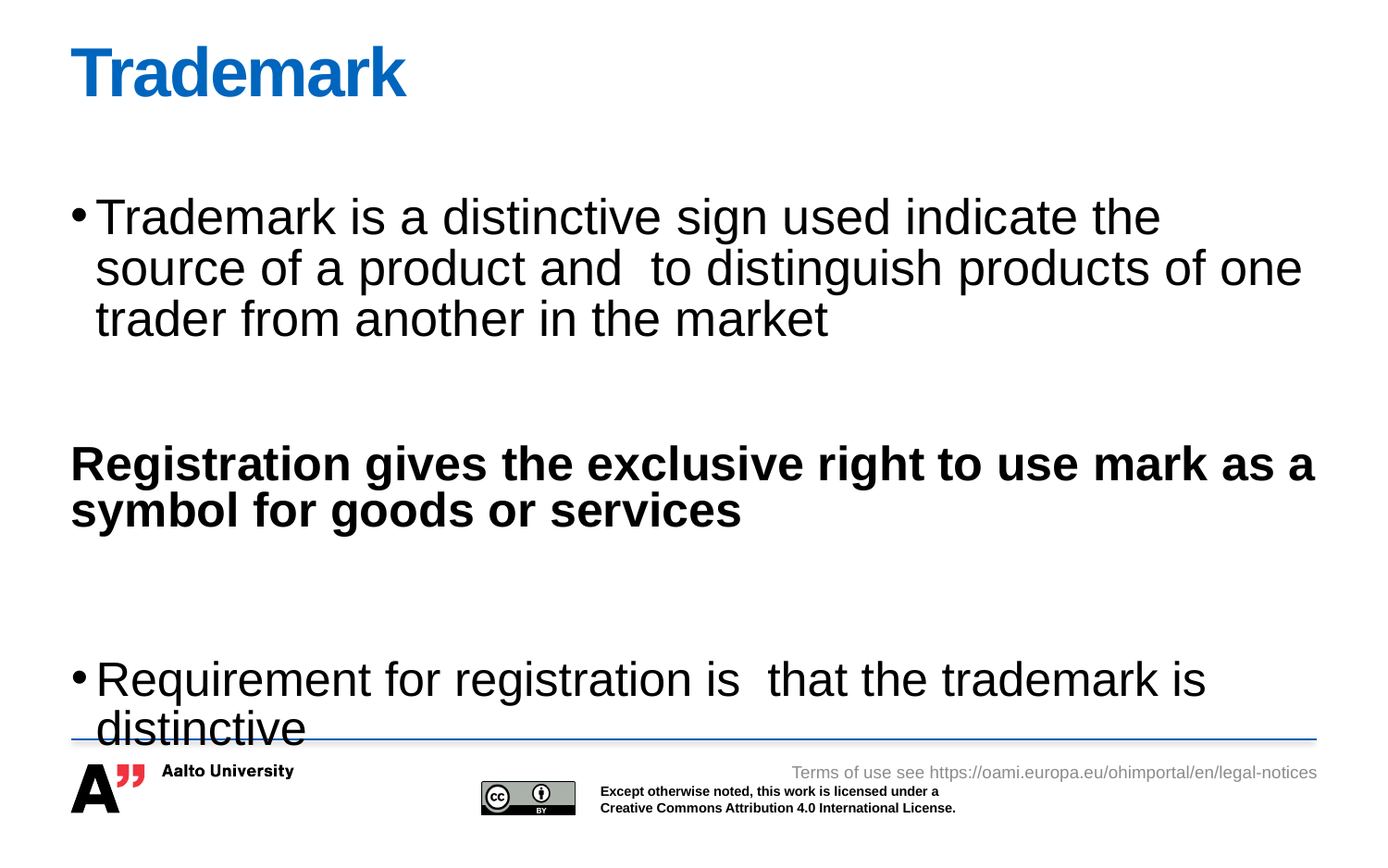

# Trademark
Trademark is a distinctive sign used indicate the source of a product and  to distinguish products of one trader from another in the market

Registration gives the exclusive right to use mark as a symbol for goods or services

Requirement for registration is  that the trademark is distinctive

Terms of use see https://oami.europa.eu/ohimportal/en/legal-notices